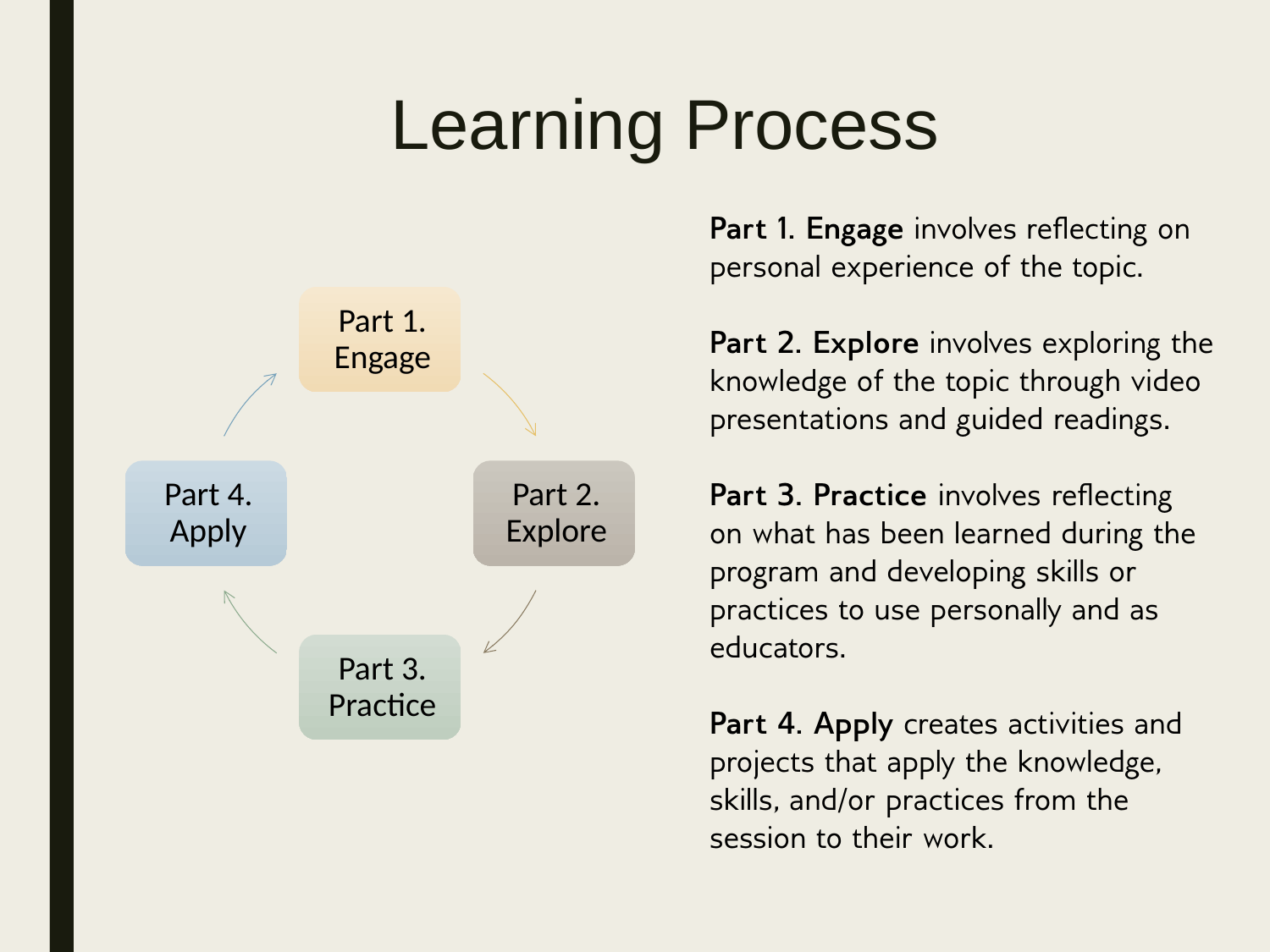

# Learning Process
Part 1. Engage involves reflecting on personal experience of the topic.

Part 2. Explore involves exploring the knowledge of the topic through video presentations and guided readings.

Part 3. Practice involves reflecting on what has been learned during the program and developing skills or practices to use personally and as educators.

Part 4. Apply creates activities and projects that apply the knowledge, skills, and/or practices from the session to their work.

Part 1. Engage
Part 2. Explore
Part 3. Practice
Part 4. Apply